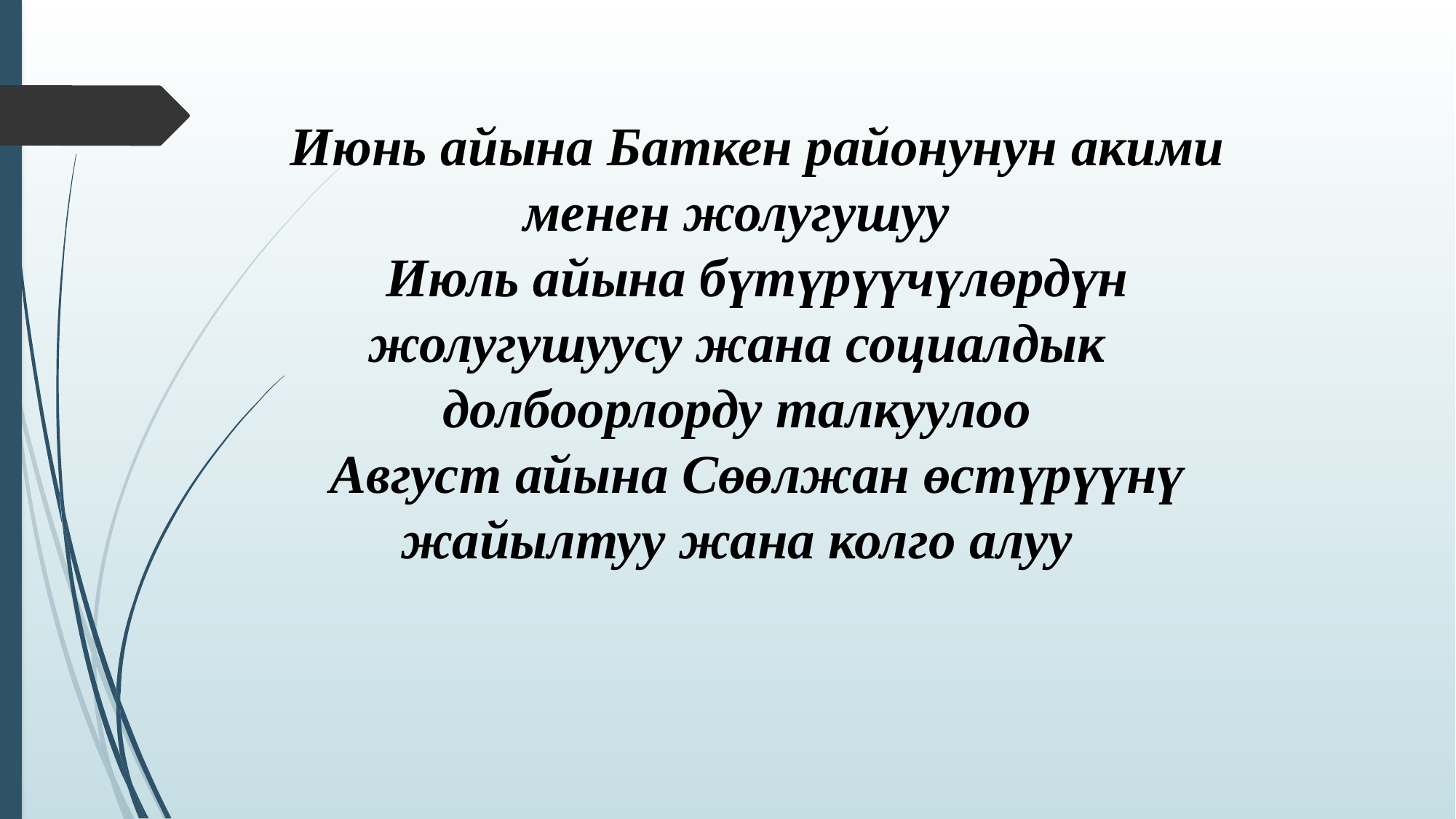

Июнь айына Баткен районунун акими менен жолугушуу
   Июль айына бүтүрүүчүлөрдүн жолугушуусу жана социалдык долбоорлорду талкуулоо
   Август айына Сөөлжан өстүрүүнү жайылтуу жана колго алуу